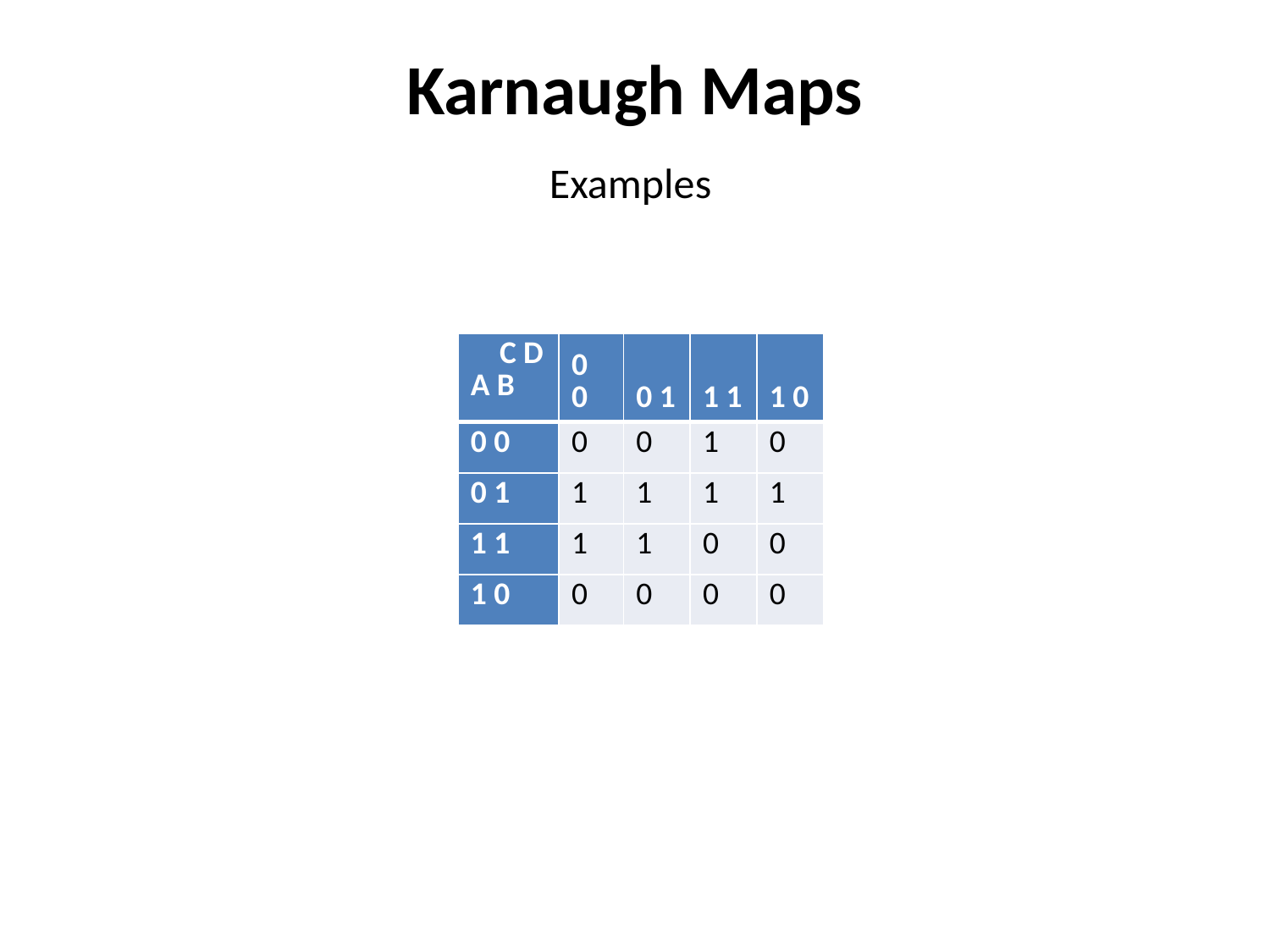

Karnaugh Maps
Examples
| C D A B | 0 0 | 0 1 | 1 1 | 1 0 |
| --- | --- | --- | --- | --- |
| 0 0 | 0 | 0 | 1 | 0 |
| 0 1 | 1 | 1 | 1 | 1 |
| 1 1 | 1 | 1 | 0 | 0 |
| 1 0 | 0 | 0 | 0 | 0 |